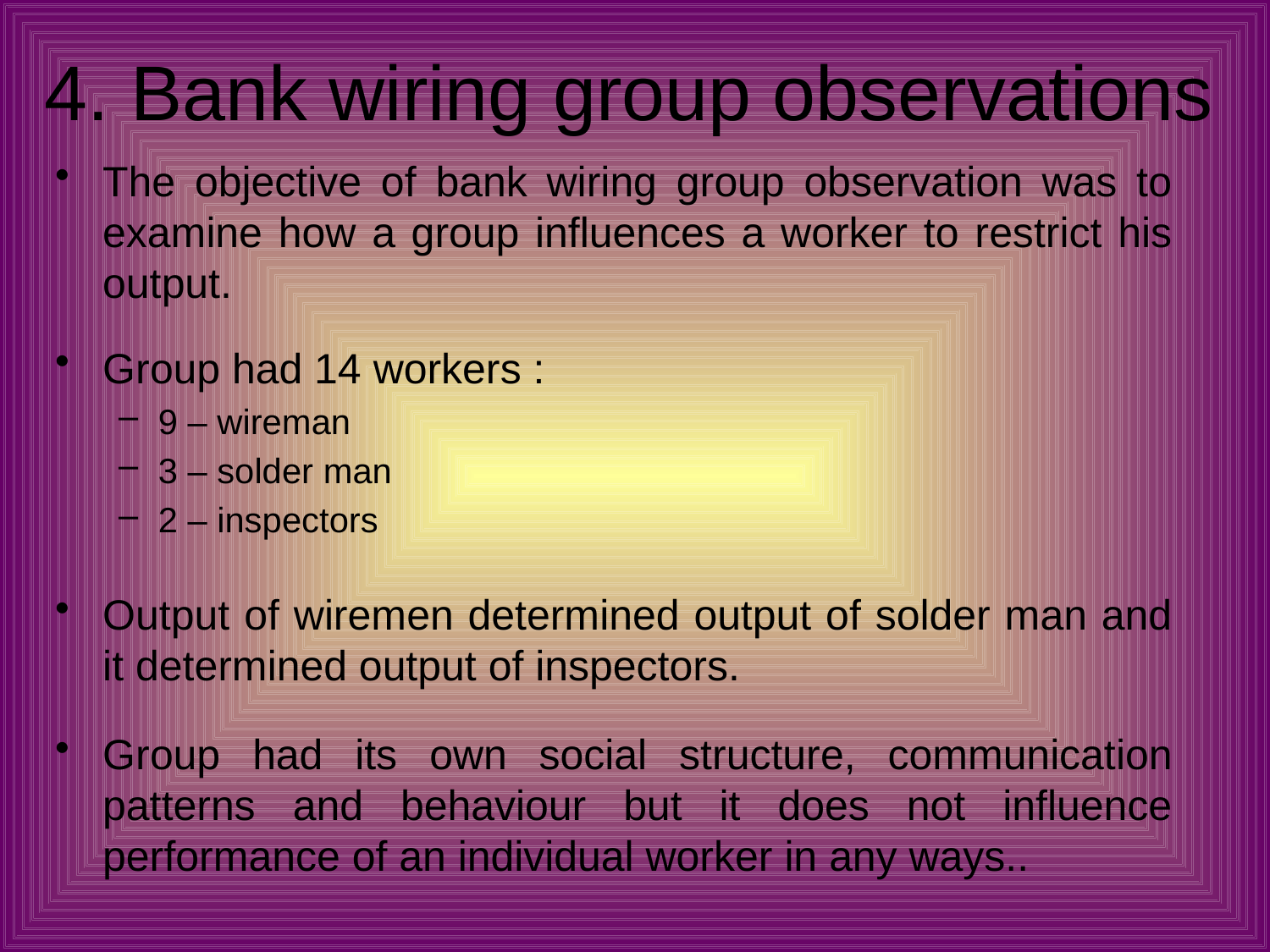

# 4. Bank wiring group observations
The objective of bank wiring group observation was to examine how a group influences a worker to restrict his output.

Group had 14 workers :
9 – wireman
3 – solder man
2 – inspectors

Output of wiremen determined output of solder man and it determined output of inspectors.

Group had its own social structure, communication patterns and behaviour but it does not influence performance of an individual worker in any ways..